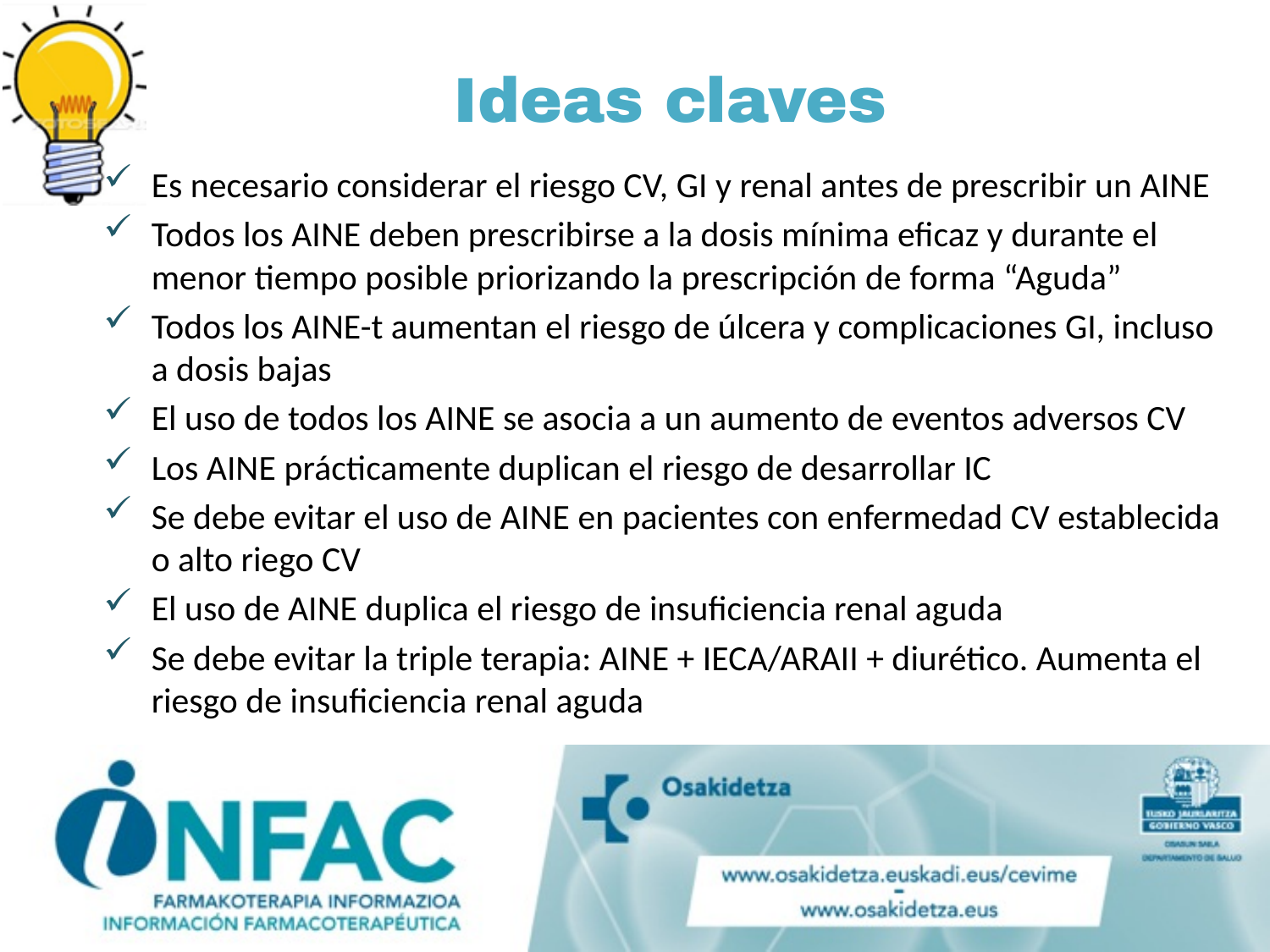

Ideas claves
Es necesario considerar el riesgo CV, GI y renal antes de prescribir un AINE
Todos los AINE deben prescribirse a la dosis mínima eficaz y durante el menor tiempo posible priorizando la prescripción de forma “Aguda”
Todos los AINE-t aumentan el riesgo de úlcera y complicaciones GI, incluso a dosis bajas
El uso de todos los AINE se asocia a un aumento de eventos adversos CV
Los AINE prácticamente duplican el riesgo de desarrollar IC
Se debe evitar el uso de AINE en pacientes con enfermedad CV establecida o alto riego CV
El uso de AINE duplica el riesgo de insuficiencia renal aguda
Se debe evitar la triple terapia: AINE + IECA/ARAII + diurético. Aumenta el riesgo de insuficiencia renal aguda